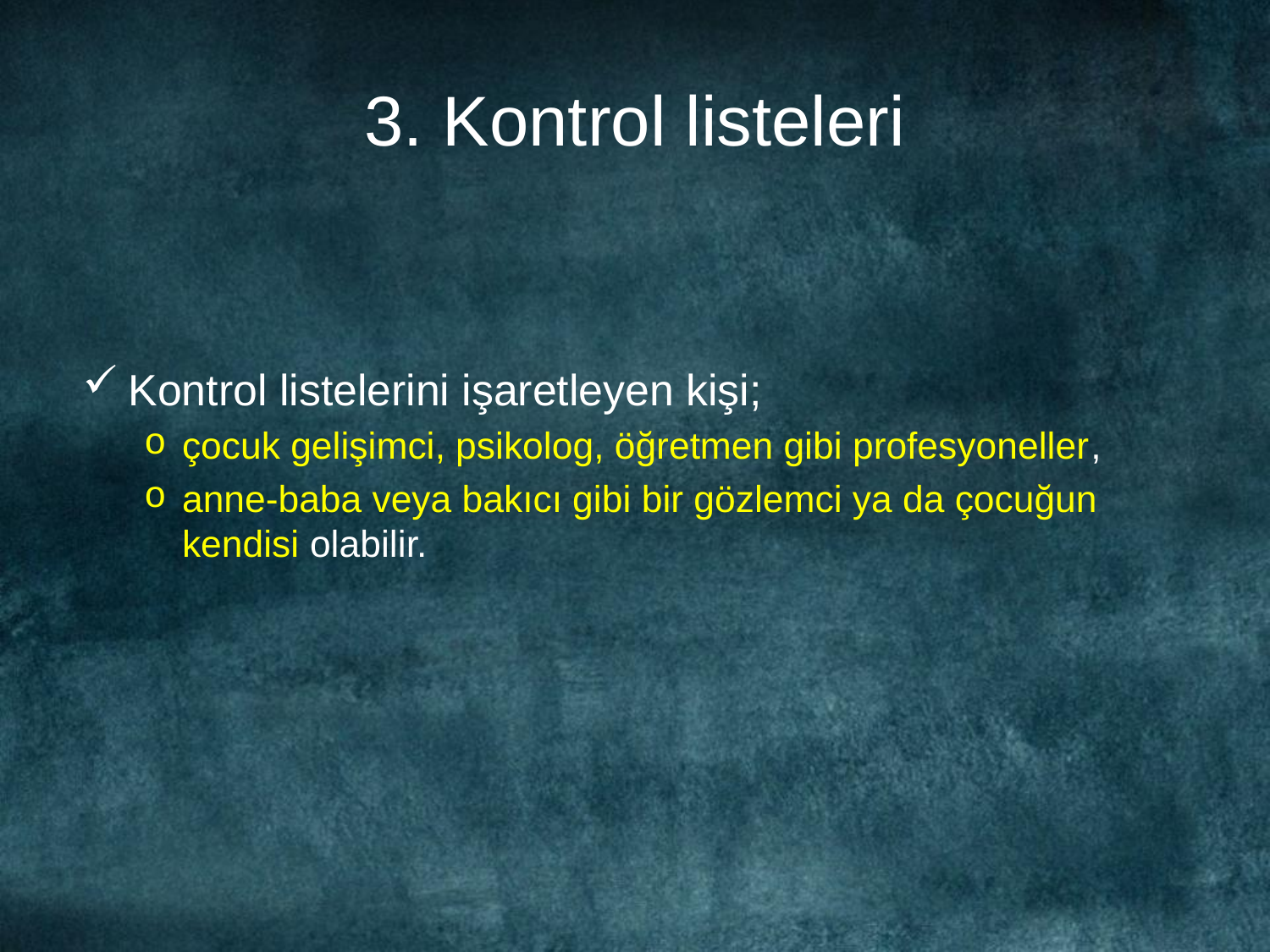

# 3. Kontrol listeleri
Kontrol listelerini işaretleyen kişi;
çocuk gelişimci, psikolog, öğretmen gibi profesyoneller,
anne-baba veya bakıcı gibi bir gözlemci ya da çocuğun kendisi olabilir.